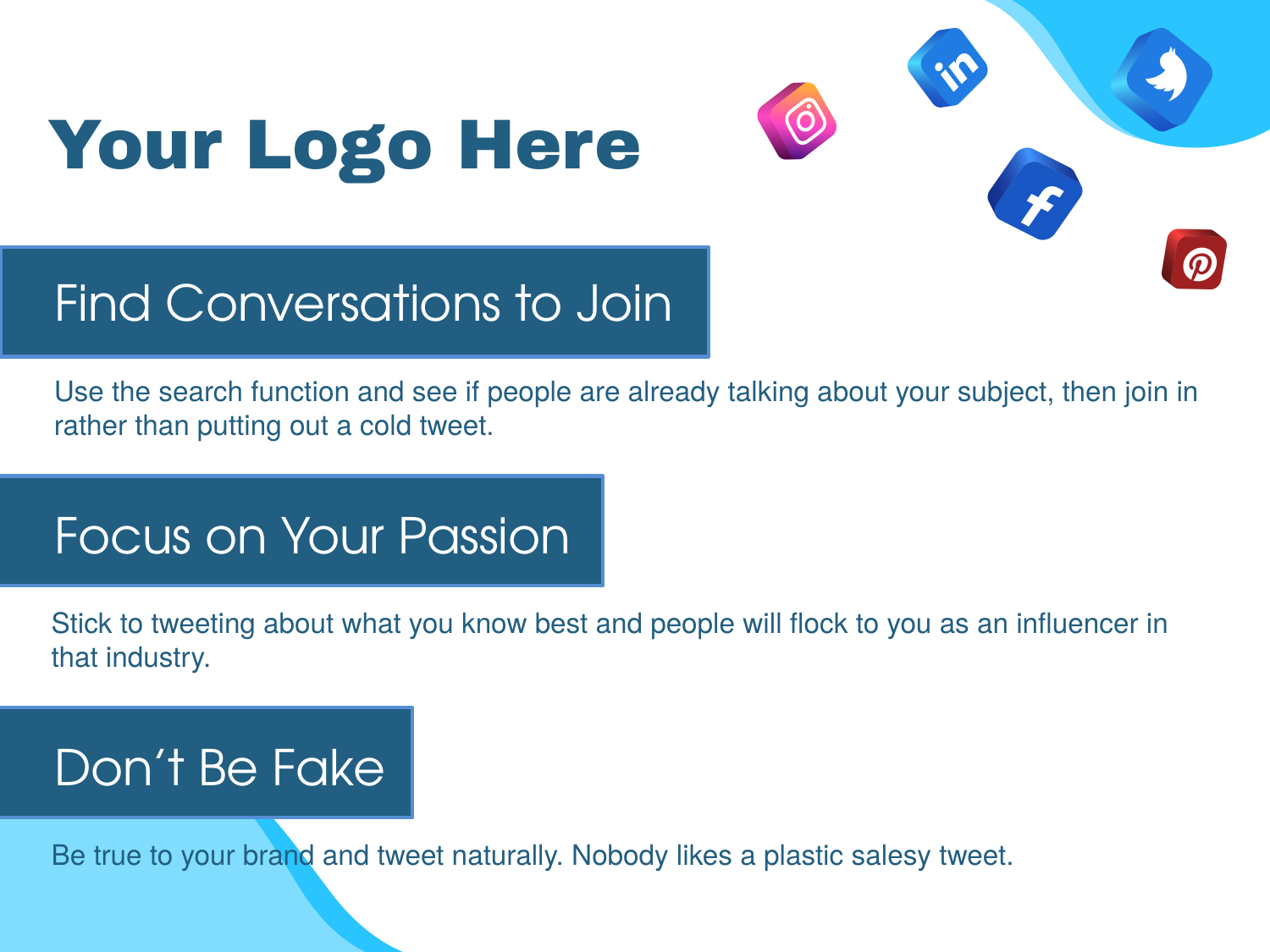

Your Logo Here

Find Conversations to Join
Use the search function and see if people are already talking about your subject, then join in rather than putting out a cold tweet.

Focus on Your Passion
Stick to tweeting about what you know best and people will flock to you as an influencer in that industry.

Don’t Be Fake
Be true to your brand and tweet naturally. Nobody likes a plastic salesy tweet.